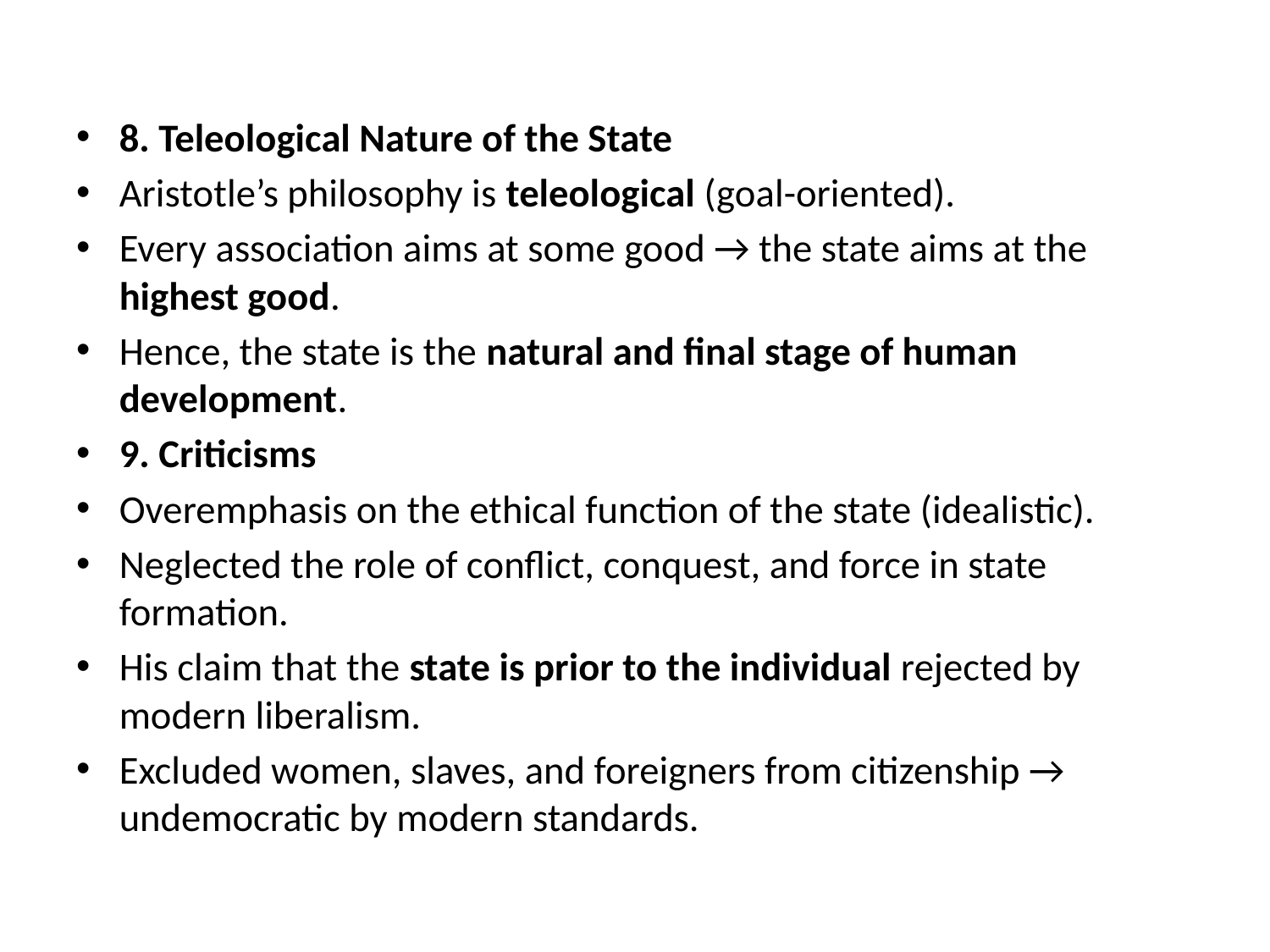

#
8. Teleological Nature of the State
Aristotle’s philosophy is teleological (goal-oriented).
Every association aims at some good → the state aims at the highest good.
Hence, the state is the natural and final stage of human development.
9. Criticisms
Overemphasis on the ethical function of the state (idealistic).
Neglected the role of conflict, conquest, and force in state formation.
His claim that the state is prior to the individual rejected by modern liberalism.
Excluded women, slaves, and foreigners from citizenship → undemocratic by modern standards.